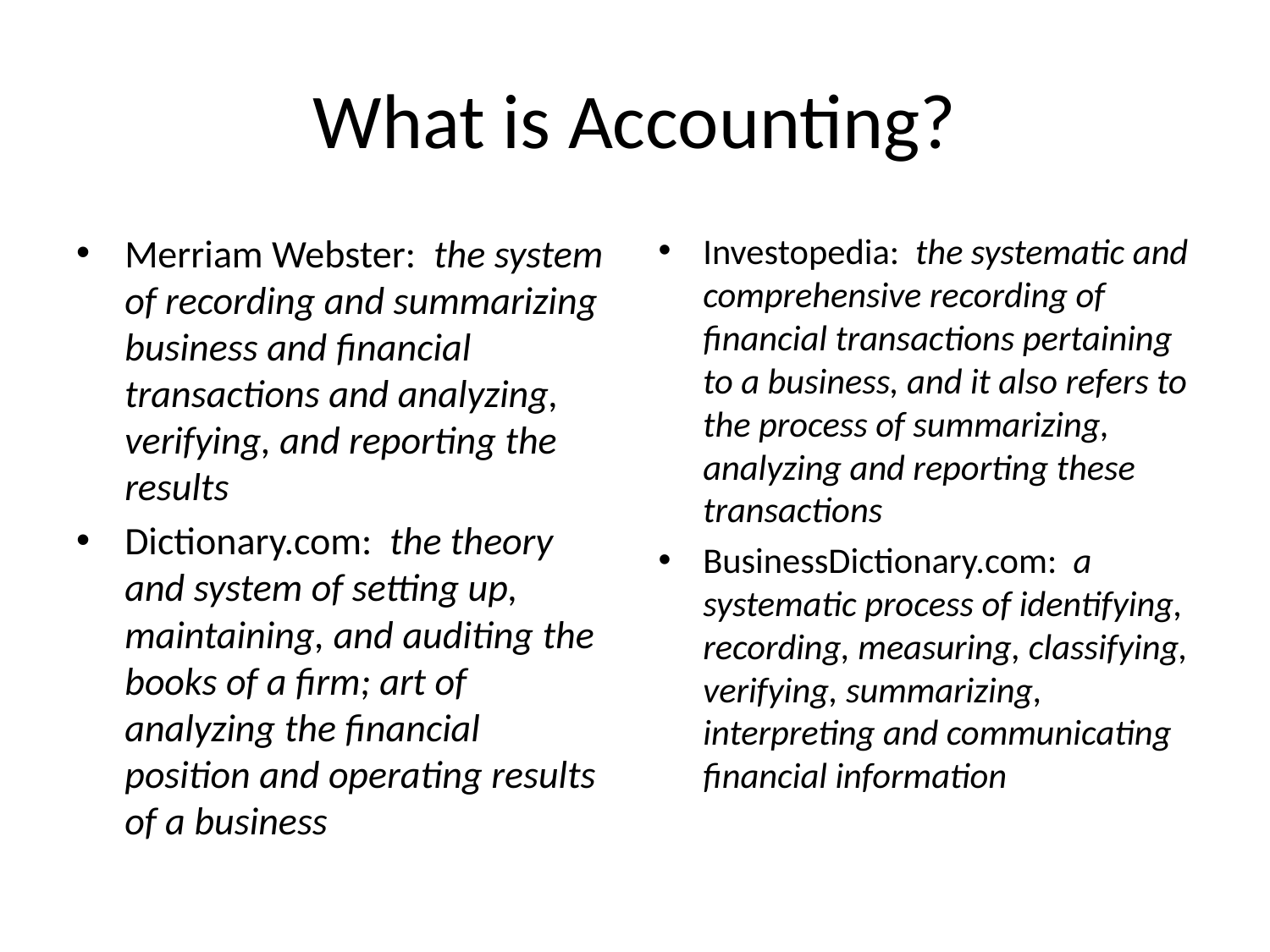

# What is Accounting?
Merriam Webster:  the system of recording and summarizing business and financial transactions and analyzing, verifying, and reporting the results
Dictionary.com:  the theory and system of setting up, maintaining, and auditing the books of a firm; art of analyzing the financial position and operating results of a business
Investopedia:  the systematic and comprehensive recording of financial transactions pertaining to a business, and it also refers to the process of summarizing, analyzing and reporting these transactions
BusinessDictionary.com:  a systematic process of identifying, recording, measuring, classifying, verifying, summarizing, interpreting and communicating financial information